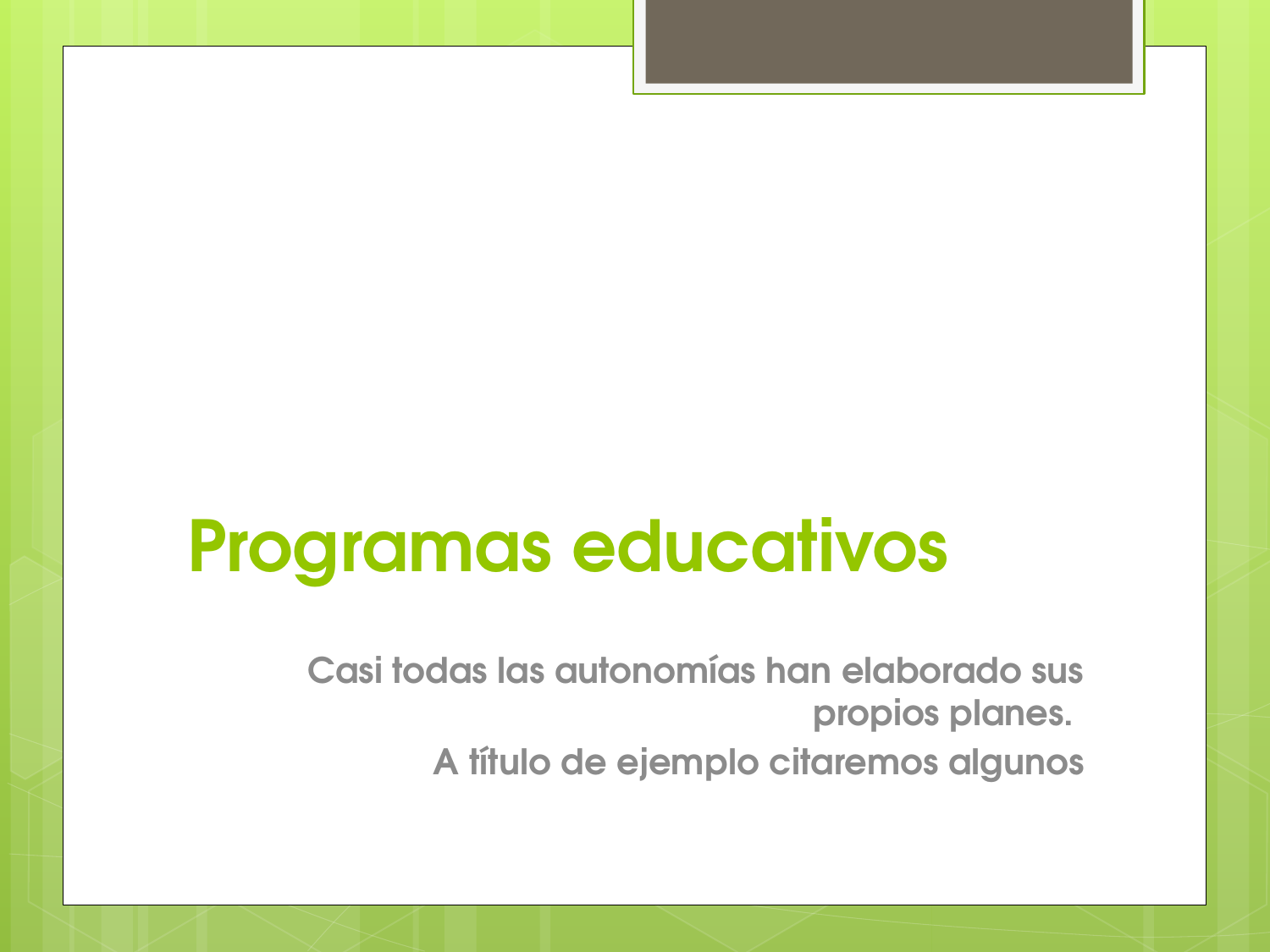

# Programas educativos

Casi todas las autonomías han elaborado sus propios planes.
A título de ejemplo citaremos algunos